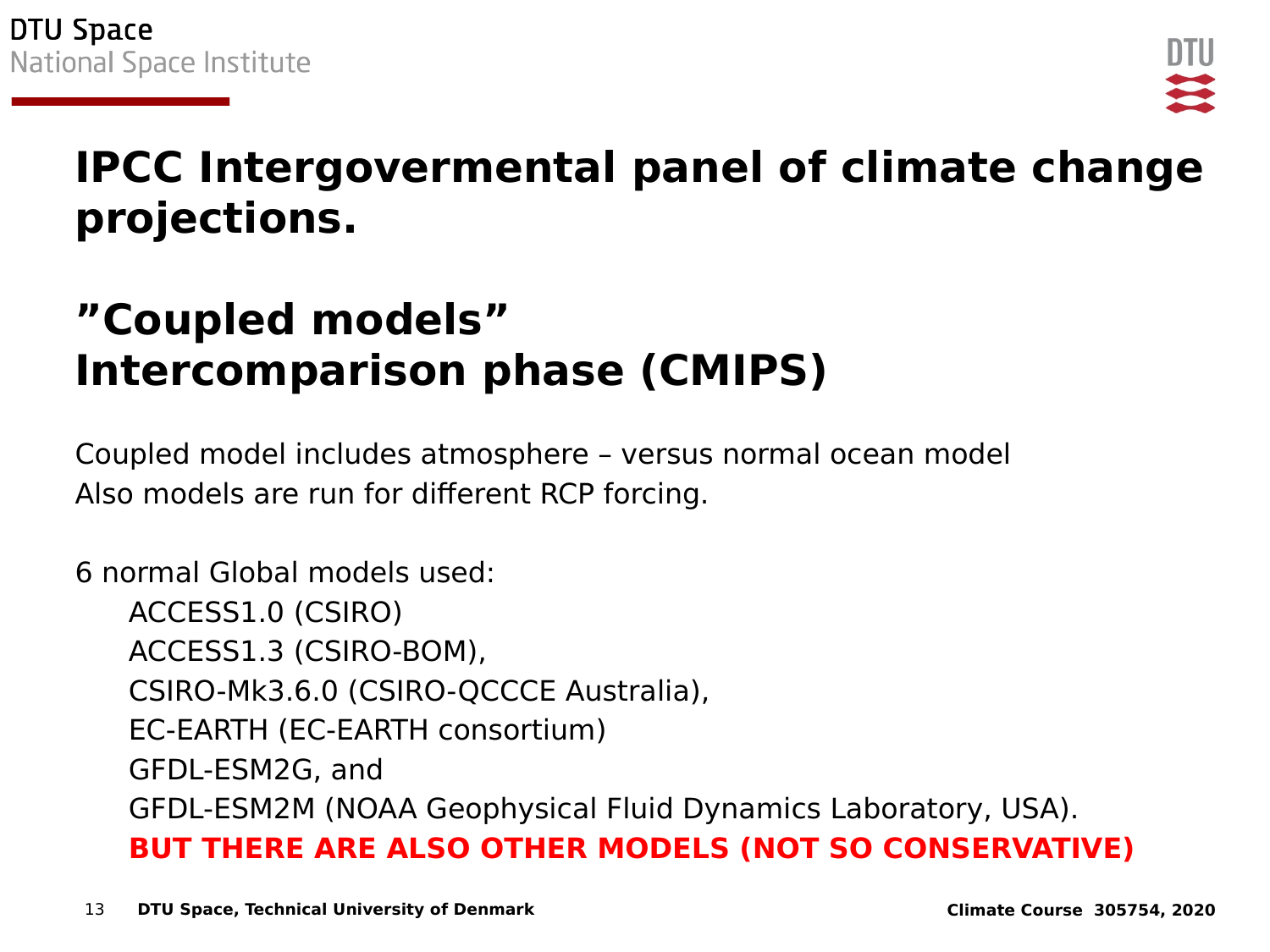

# IPCC Intergovermental panel of climate change projections. ”Coupled models” Intercomparison phase (CMIPS)
Coupled model includes atmosphere – versus normal ocean model
Also models are run for different RCP forcing.

6 normal Global models used:
ACCESS1.0 (CSIRO)
ACCESS1.3 (CSIRO-BOM),
CSIRO-Mk3.6.0 (CSIRO-QCCCE Australia),
EC-EARTH (EC-EARTH consortium)
GFDL-ESM2G, and
GFDL-ESM2M (NOAA Geophysical Fluid Dynamics Laboratory, USA).
BUT THERE ARE ALSO OTHER MODELS (NOT SO CONSERVATIVE)